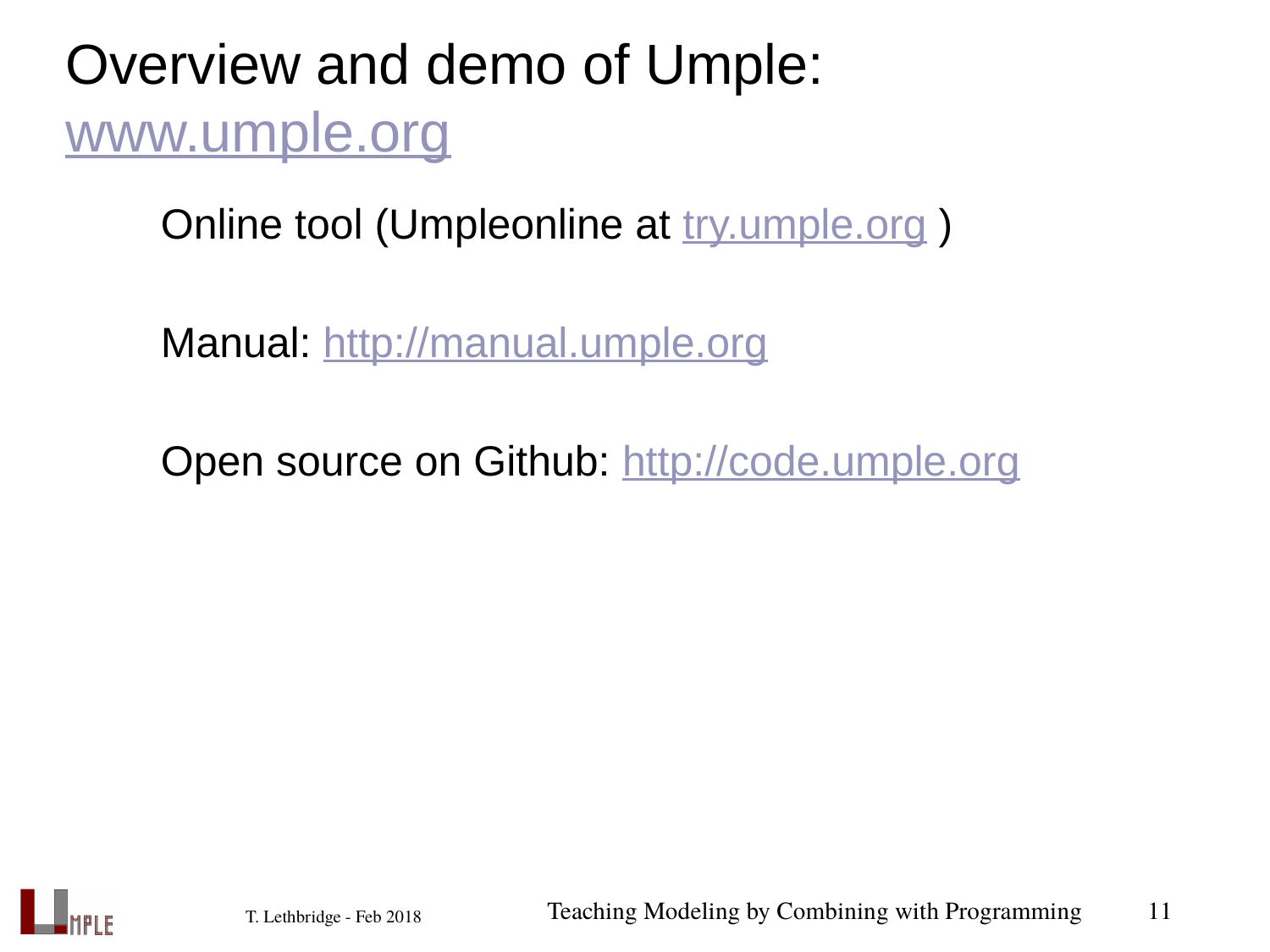

# Overview and demo of Umple: www.umple.org
Online tool (Umpleonline at try.umple.org )

Manual: http://manual.umple.org

Open source on Github: http://code.umple.org
Teaching Modeling by Combining with Programming
11
T. Lethbridge - Feb 2018